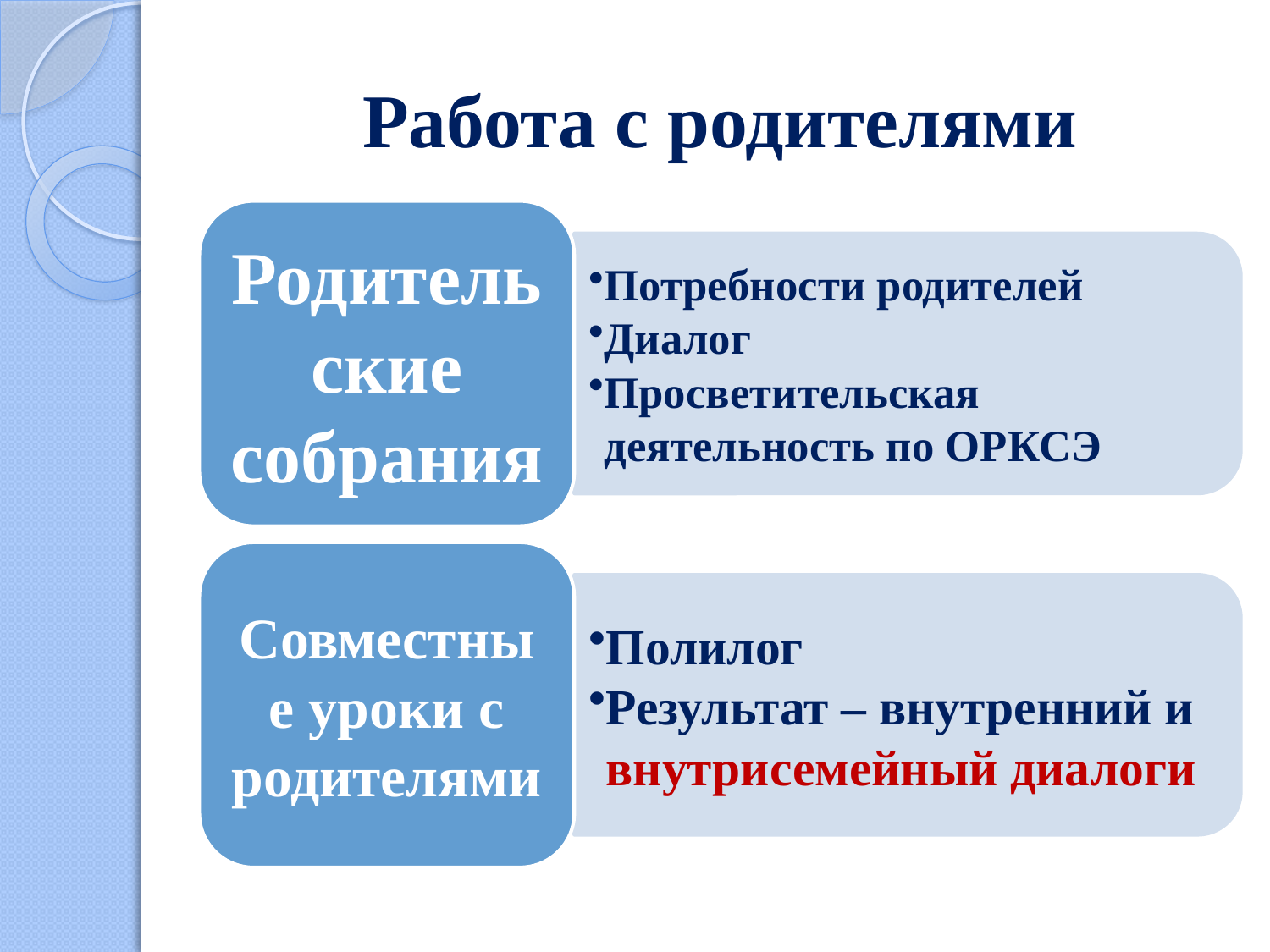

# Работа с родителями
собрания
Полилог
Потребности родителей
Диалог